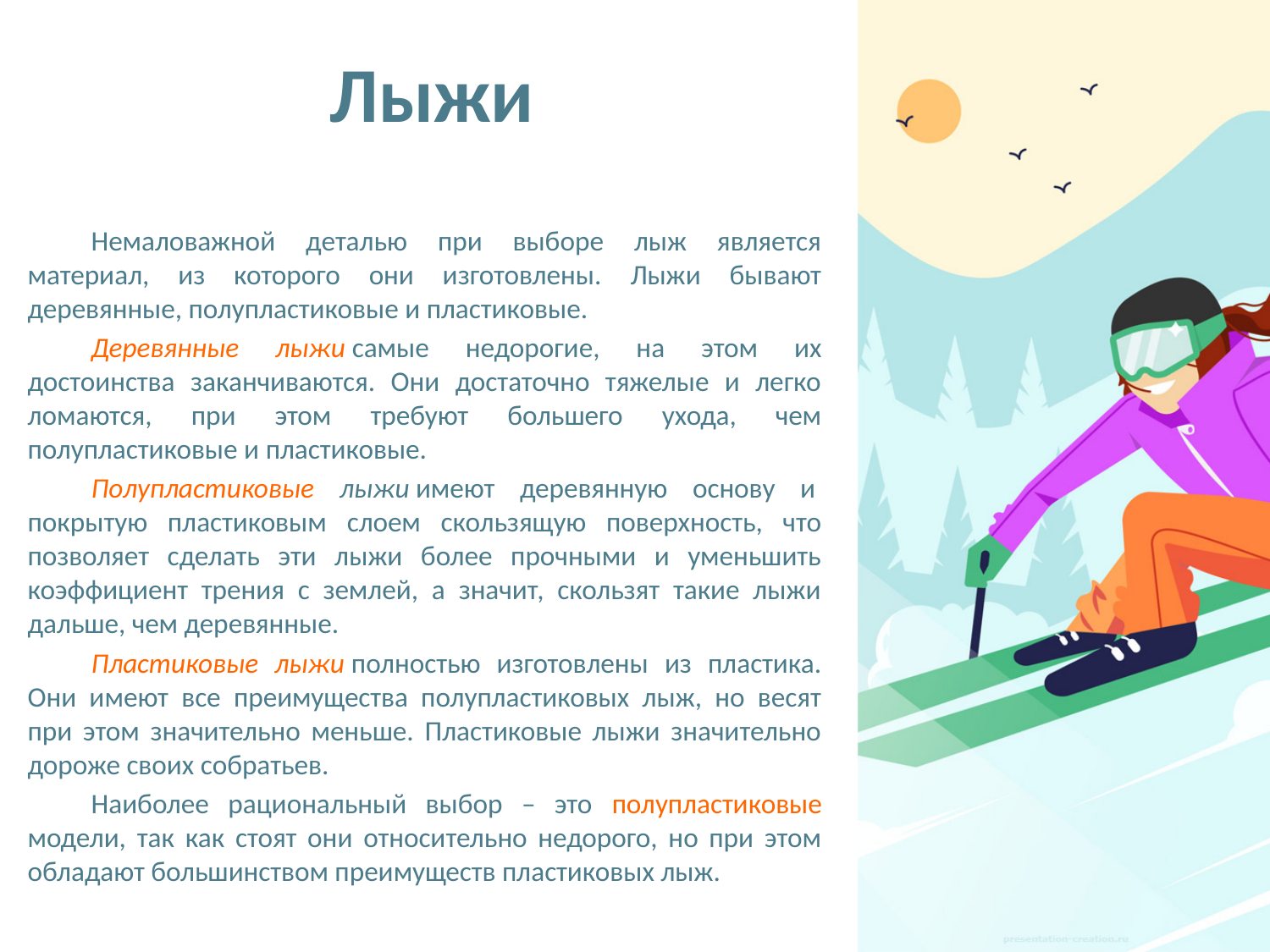

# Лыжи
Немаловажной деталью при выборе лыж является материал, из которого они изготовлены. Лыжи бывают деревянные, полупластиковые и пластиковые.
Деревянные лыжи самые недорогие, на этом их достоинства заканчиваются. Они достаточно тяжелые и легко ломаются, при этом требуют большего ухода, чем полупластиковые и пластиковые.
Полупластиковые лыжи имеют деревянную основу и  покрытую пластиковым слоем скользящую поверхность, что позволяет сделать эти лыжи более прочными и уменьшить коэффициент трения с землей, а значит, скользят такие лыжи дальше, чем деревянные.
Пластиковые лыжи полностью изготовлены из пластика. Они имеют все преимущества полупластиковых лыж, но весят при этом значительно меньше. Пластиковые лыжи значительно дороже своих собратьев.
Наиболее рациональный выбор – это полупластиковые модели, так как стоят они относительно недорого, но при этом обладают большинством преимуществ пластиковых лыж.